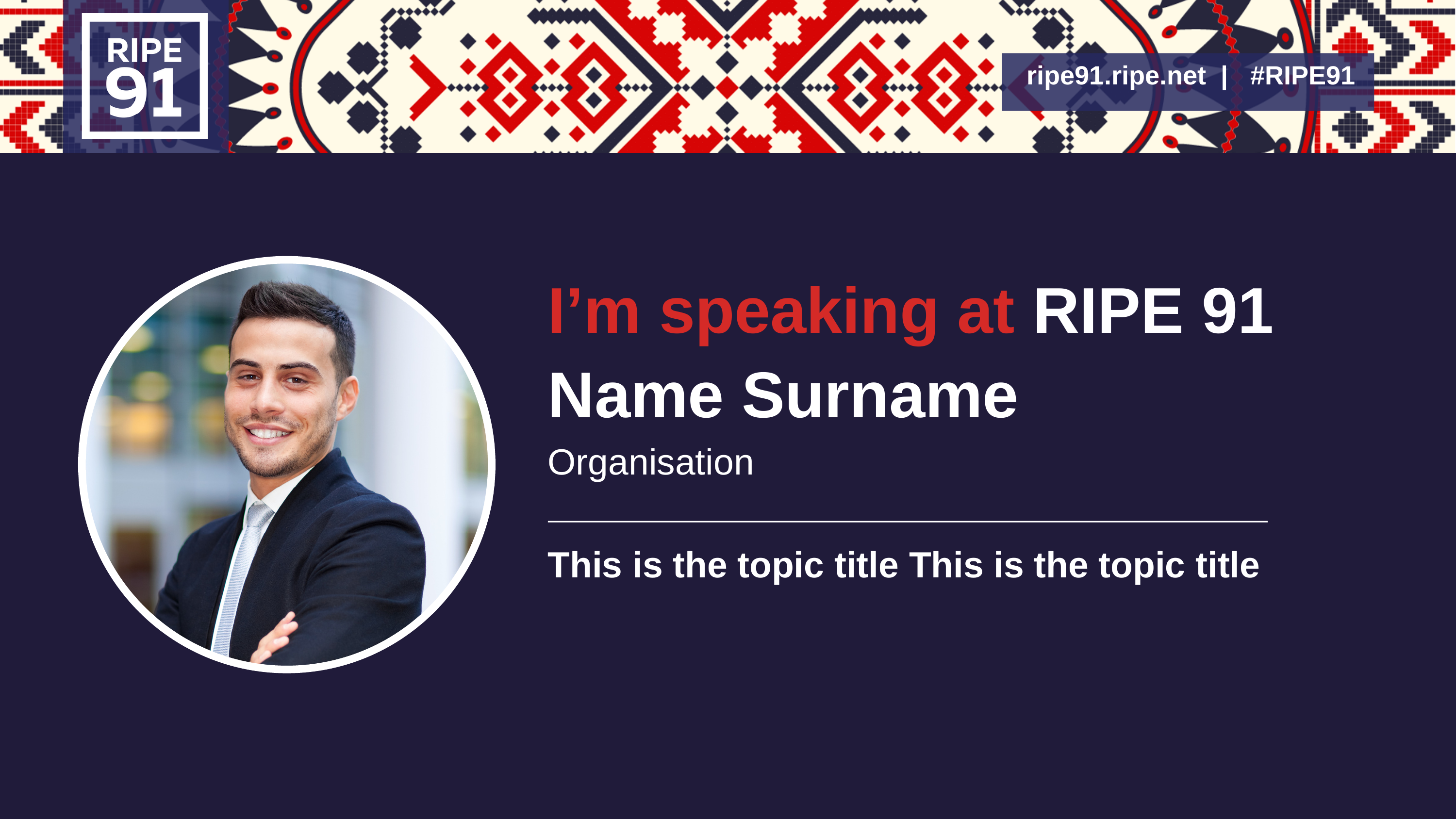

ripe91.ripe.net  |   #RIPE91

I’m speaking at RIPE 91

Name Surname
Organisation

This is the topic title This is the topic title